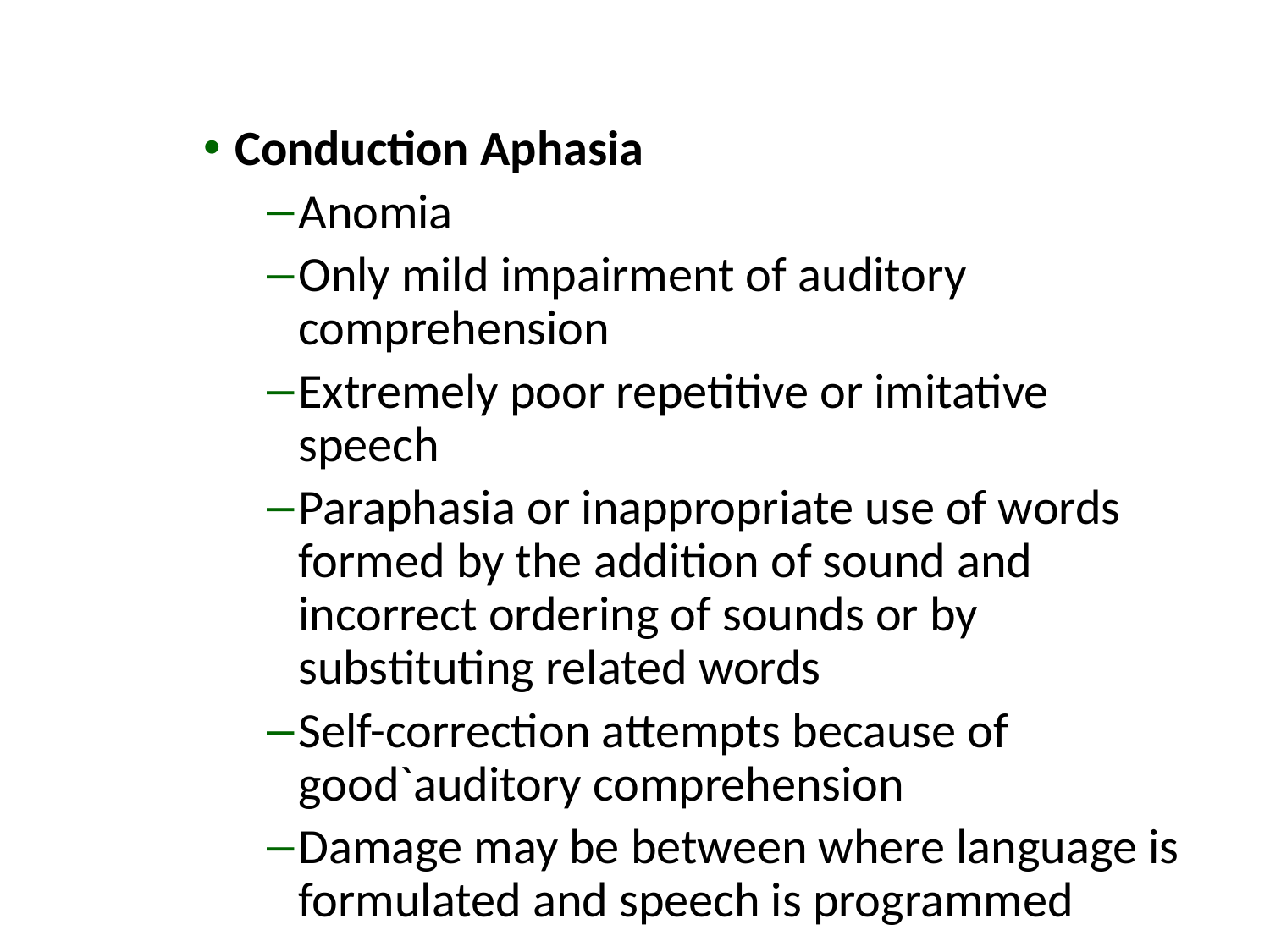

#
Conduction Aphasia
Anomia
Only mild impairment of auditory comprehension
Extremely poor repetitive or imitative speech
Paraphasia or inappropriate use of words formed by the addition of sound and incorrect ordering of sounds or by substituting related words
Self-correction attempts because of good`auditory comprehension
Damage may be between where language is formulated and speech is programmed